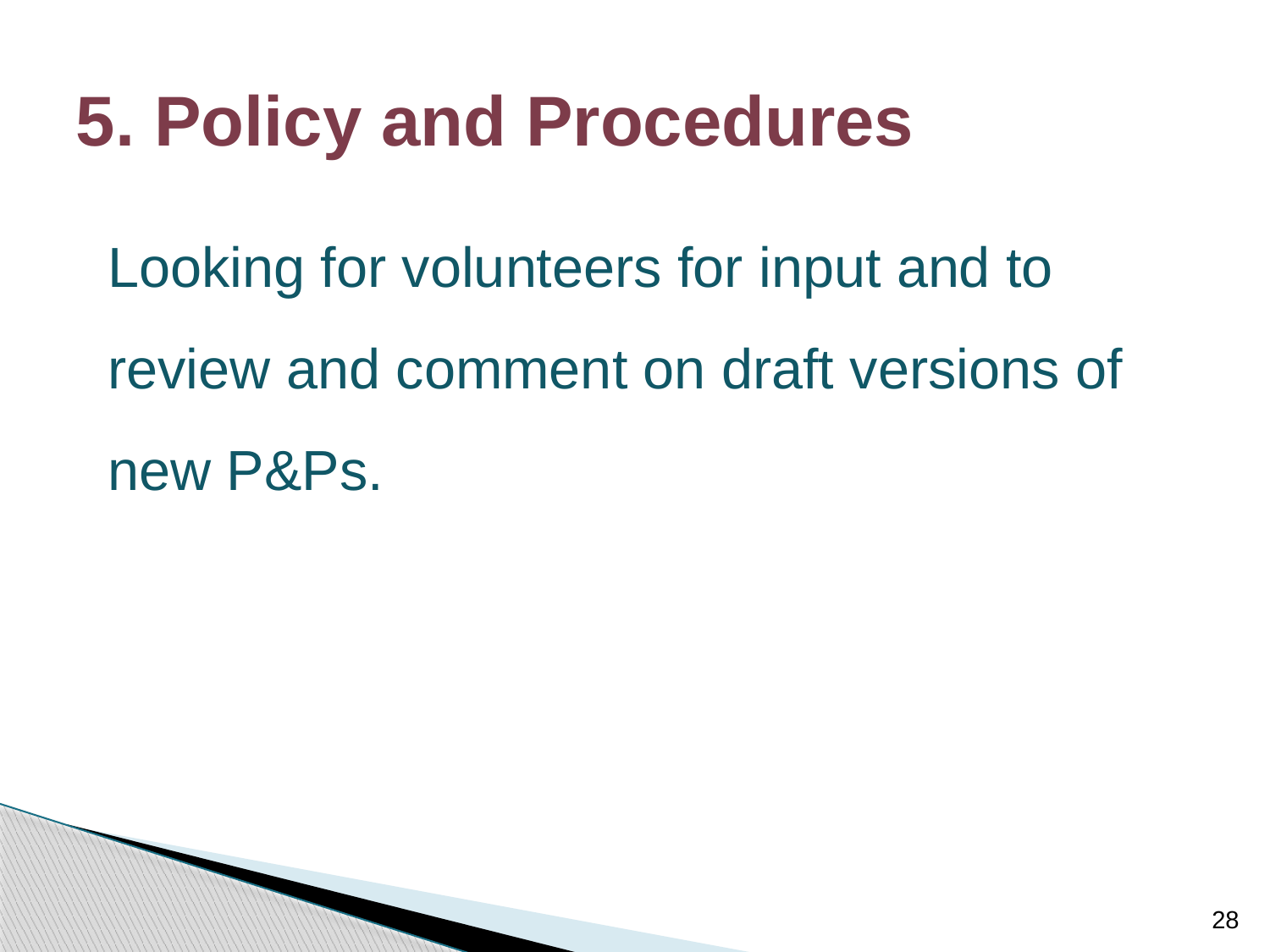

# 5. Policy and Procedures
Looking for volunteers for input and to review and comment on draft versions of new P&Ps.

28